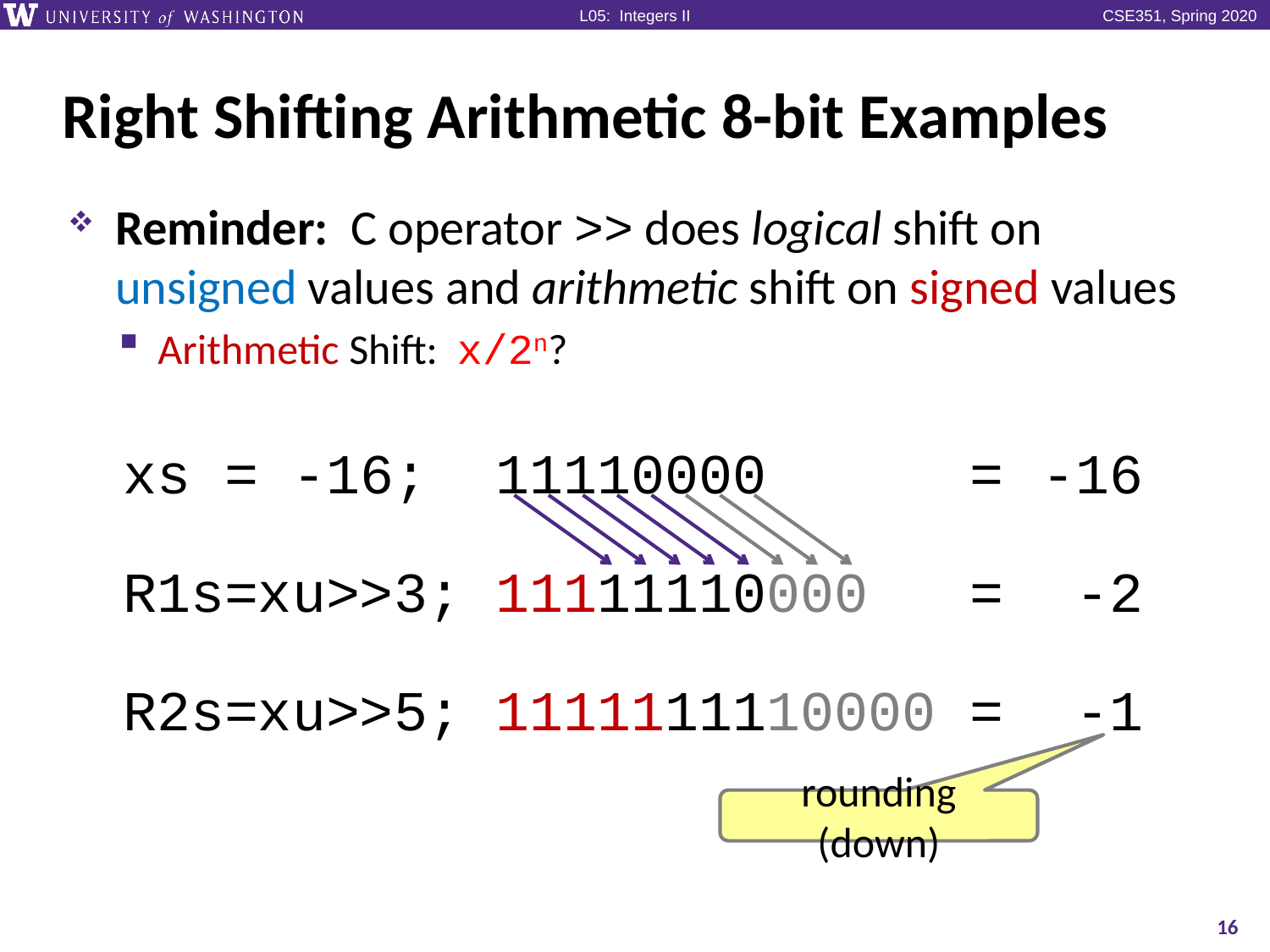

# Right Shifting Arithmetic 8-bit Examples
Reminder:  C operator >> does logical shift on unsigned values and arithmetic shift on signed values
Arithmetic Shift:  x/2n?
xs = -16;  11110000      =

R1s=xu>>3; 11111110000   =

R2s=xu>>5; 1111111110000 =
-16

-2

-1
rounding (down)
16